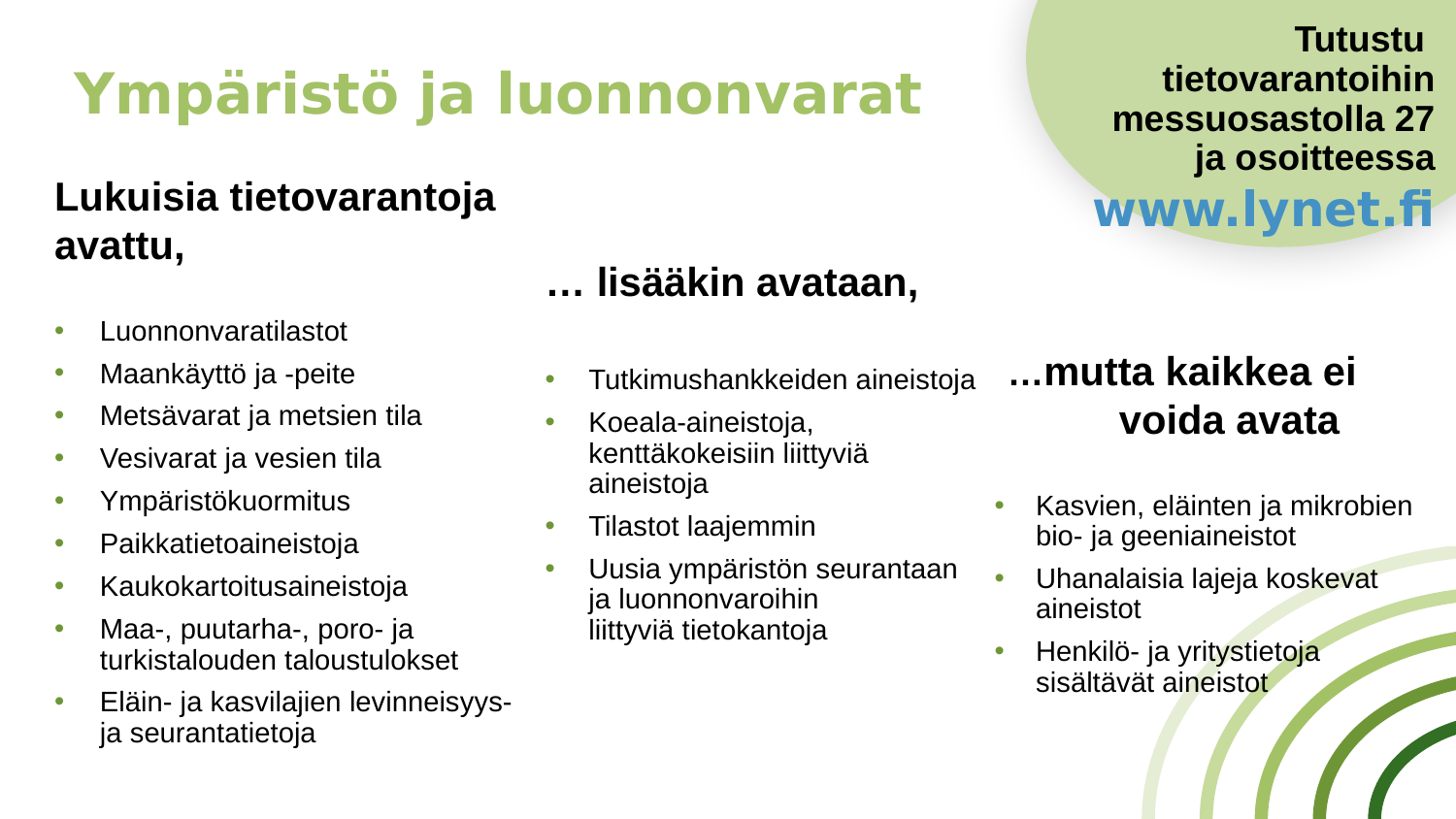

Tutustu
tietovarantoihin messuosastolla 27
 ja osoitteessa
www.lynet.fi
# Ympäristö ja luonnonvarat
Lukuisia tietovarantoja avattu,

Luonnonvaratilastot
Maankäyttö ja -peite
Metsävarat ja metsien tila
Vesivarat ja vesien tila
Ympäristökuormitus
Paikkatietoaineistoja
Kaukokartoitusaineistoja
Maa-, puutarha-, poro- ja turkistalouden taloustulokset
Eläin- ja kasvilajien levinneisyys- ja seurantatietoja

… lisääkin avataan,

Tutkimushankkeiden aineistoja
Koeala-aineistoja, kenttäkokeisiin liittyviä aineistoja
Tilastot laajemmin
Uusia ympäristön seurantaan ja luonnonvaroihin
liittyviä tietokantoja

…mutta kaikkea ei                  voida avata

Kasvien, eläinten ja mikrobien bio- ja geeniaineistot
Uhanalaisia lajeja koskevat aineistot
Henkilö- ja yritystietoja sisältävät aineistot